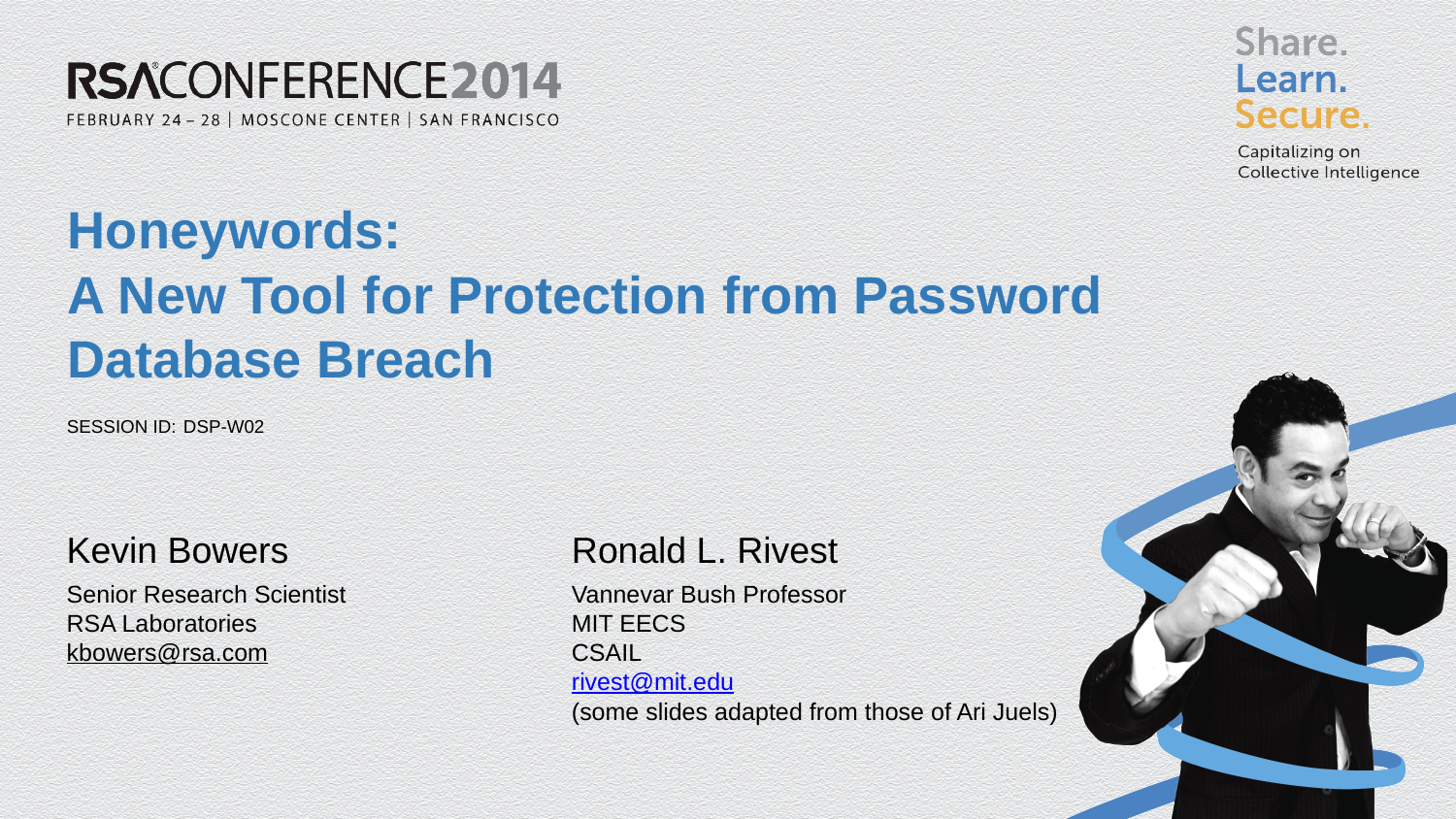

# Honeywords: A New Tool for Protection from Password Database Breach
DSP-W02
Kevin Bowers
Ronald L. Rivest
Senior Research Scientist
RSA Laboratories
kbowers@rsa.com
Vannevar Bush Professor
MIT EECS
CSAIL
rivest@mit.edu
(some slides adapted from those of Ari Juels)